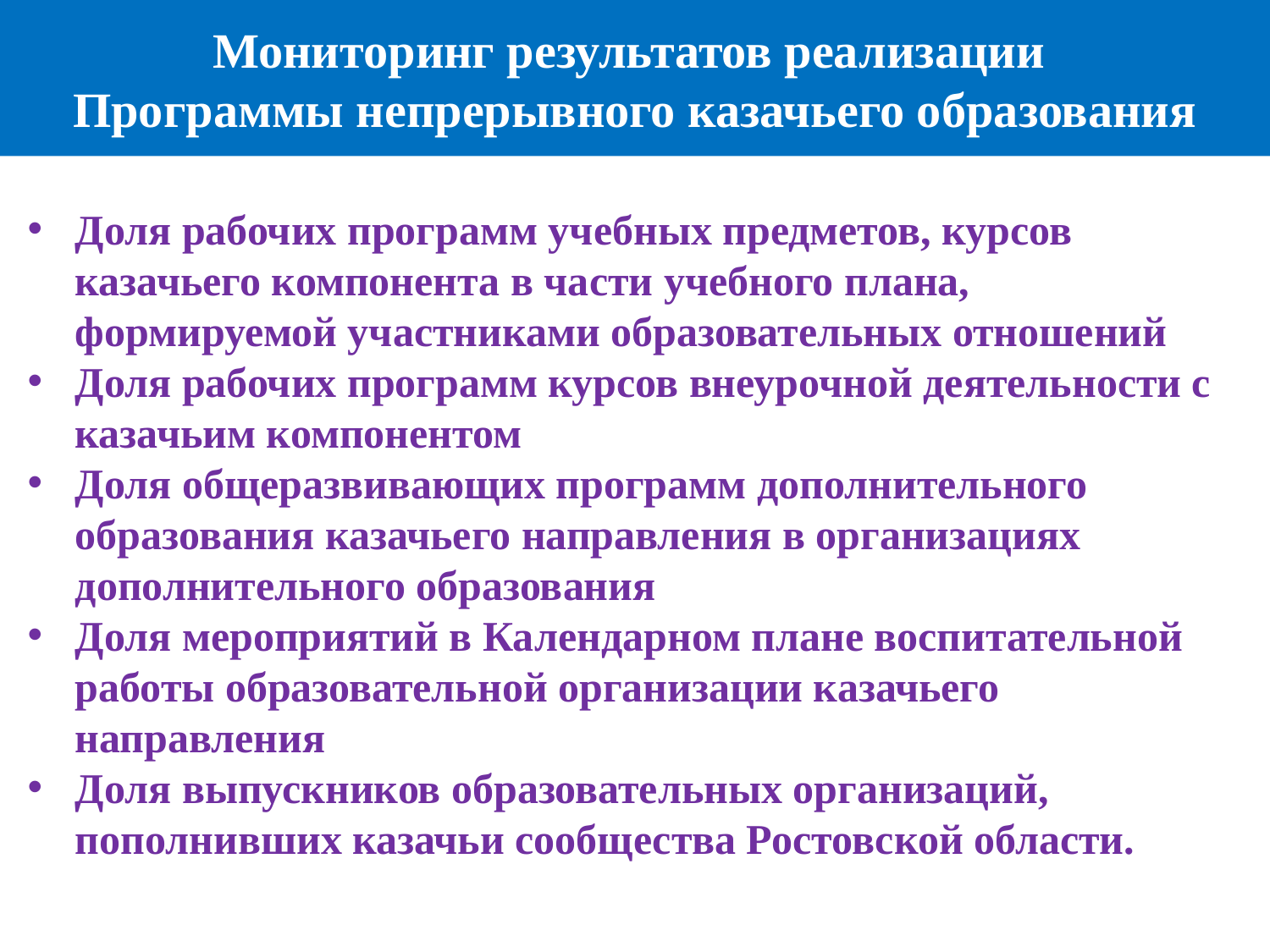

# Мониторинг результатов реализации Программы непрерывного казачьего образования
Доля рабочих программ учебных предметов, курсов казачьего компонента в части учебного плана, формируемой участниками образовательных отношений
Доля рабочих программ курсов внеурочной деятельности с казачьим компонентом
Доля общеразвивающих программ дополнительного образования казачьего направления в организациях дополнительного образования
Доля мероприятий в Календарном плане воспитательной работы образовательной организации казачьего направления
Доля выпускников образовательных организаций, пополнивших казачьи сообщества Ростовской области.